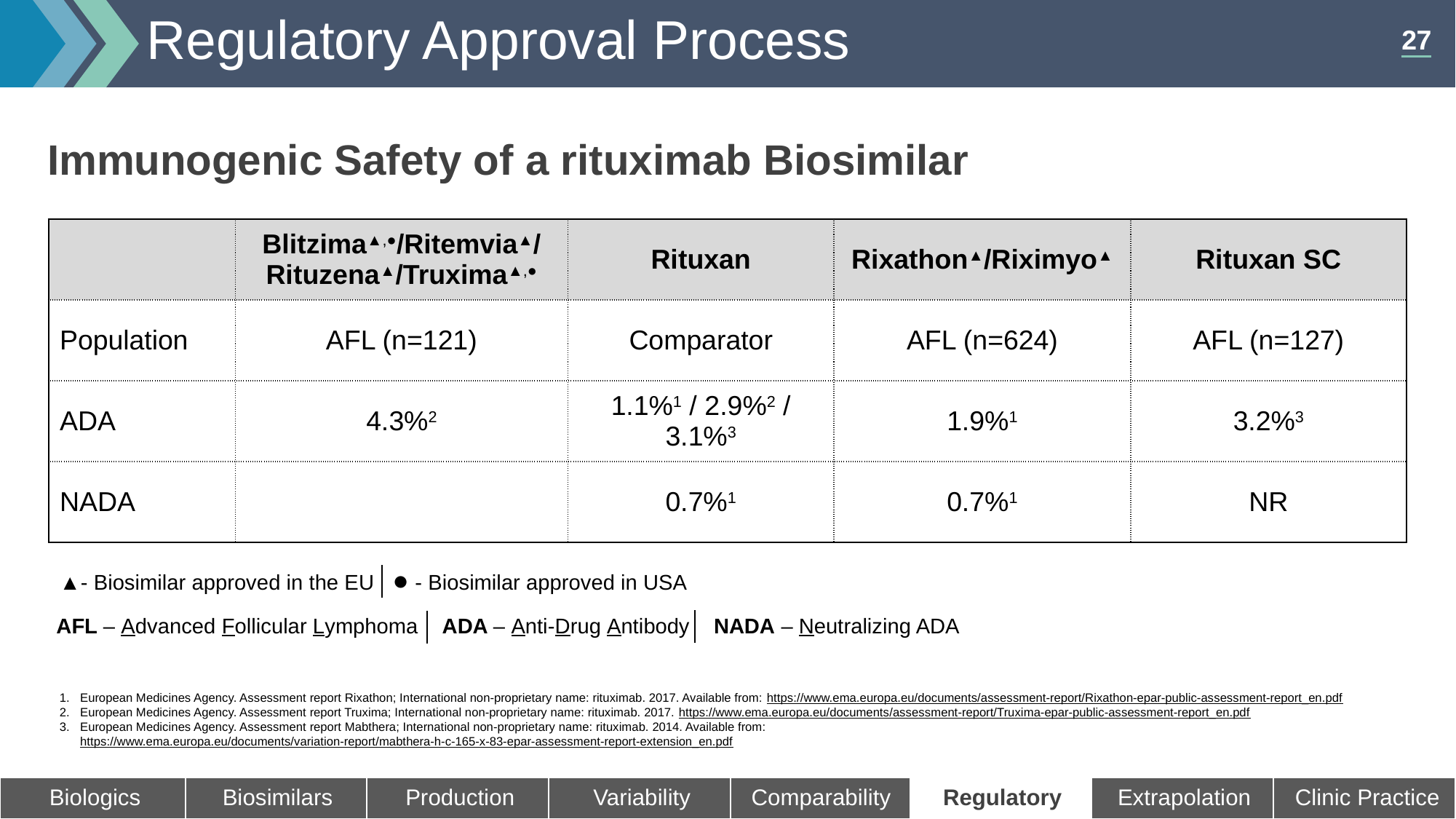

# Regulatory Approval Process
Immunogenic Safety of a rituximab Biosimilar
|  | Blitzima▲,●/Ritemvia▲/ Rituzena▲/Truxima▲,● | Rituxan | Rixathon▲/Riximyo▲ | Rituxan SC |
| --- | --- | --- | --- | --- |
| Population | AFL (n=121) | Comparator | AFL (n=624) | AFL (n=127) |
| ADA | 4.3%2 | 1.1%1 / 2.9%2 / 3.1%3 | 1.9%1 | 3.2%3 |
| NADA |  | 0.7%1 | 0.7%1 | NR |
▲- Biosimilar approved in the EU   ● - Biosimilar approved in USA
AFL – Advanced Follicular Lymphoma    ADA – Anti-Drug Antibody    NADA – Neutralizing ADA
European Medicines Agency. Assessment report Rixathon; International non-proprietary name: rituximab. 2017. Available from: https://www.ema.europa.eu/documents/assessment-report/Rixathon-epar-public-assessment-report_en.pdf
European Medicines Agency. Assessment report Truxima; International non-proprietary name: rituximab. 2017. https://www.ema.europa.eu/documents/assessment-report/Truxima-epar-public-assessment-report_en.pdf
European Medicines Agency. Assessment report Mabthera; International non-proprietary name: rituximab. 2014. Available from: https://www.ema.europa.eu/documents/variation-report/mabthera-h-c-165-x-83-epar-assessment-report-extension_en.pdf
Clinic Practice
Extrapolation
Regulatory
Comparability
Variability
Production
Biosimilars
Biologics